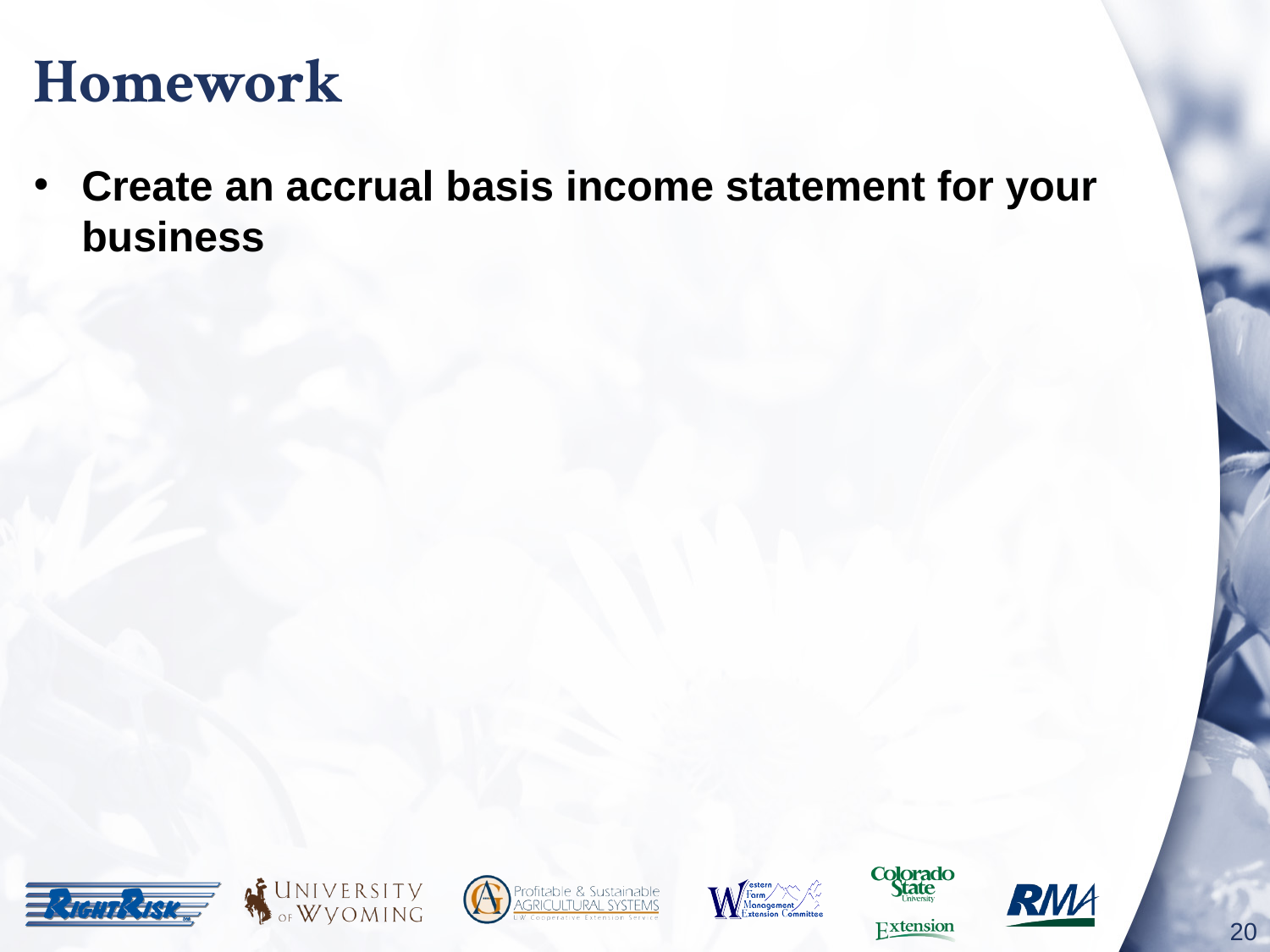

# Homework
Create an accrual basis income statement for your business